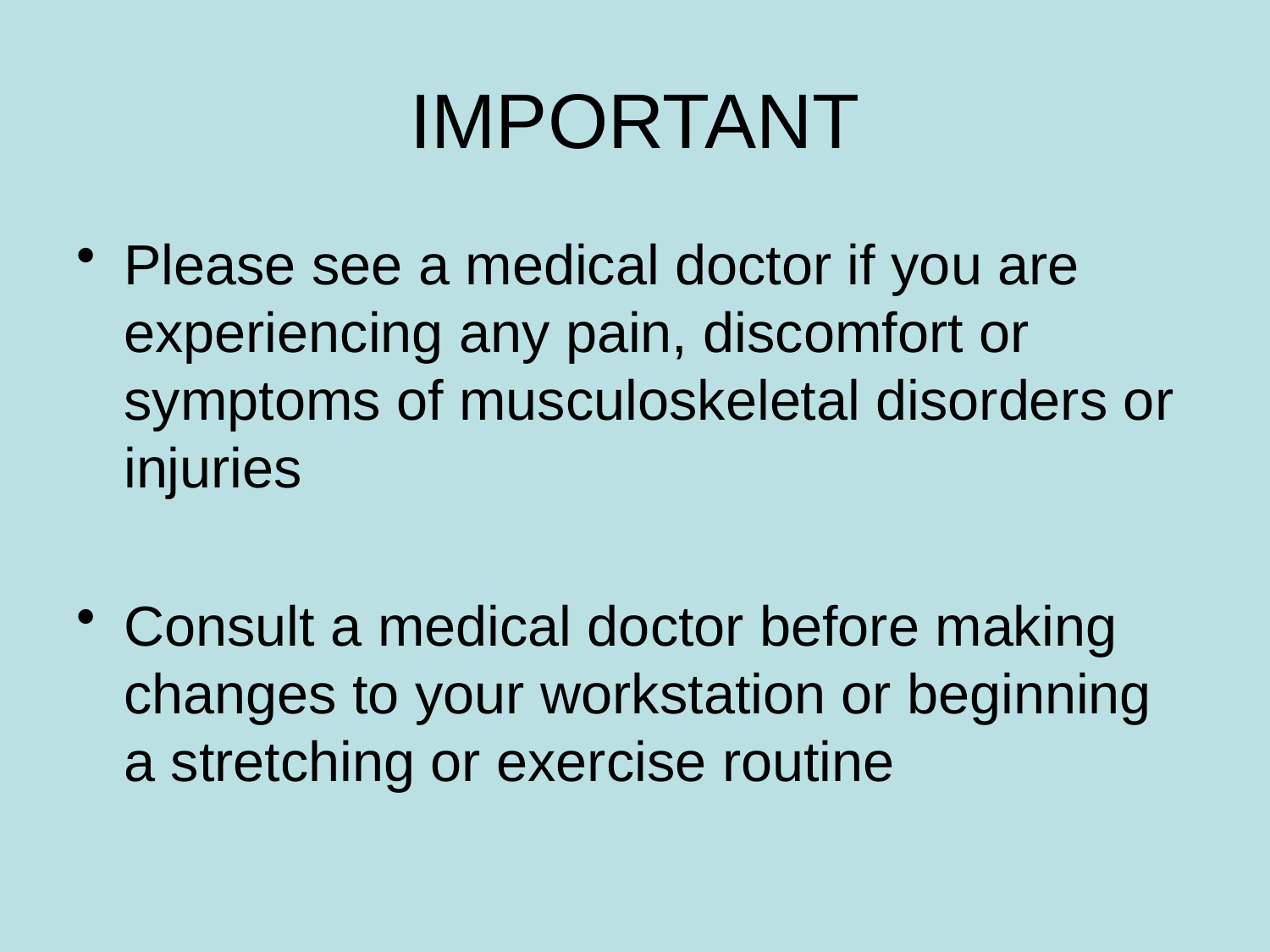

# IMPORTANT
Please see a medical doctor if you are experiencing any pain, discomfort or symptoms of musculoskeletal disorders or injuries

Consult a medical doctor before making changes to your workstation or beginning a stretching or exercise routine